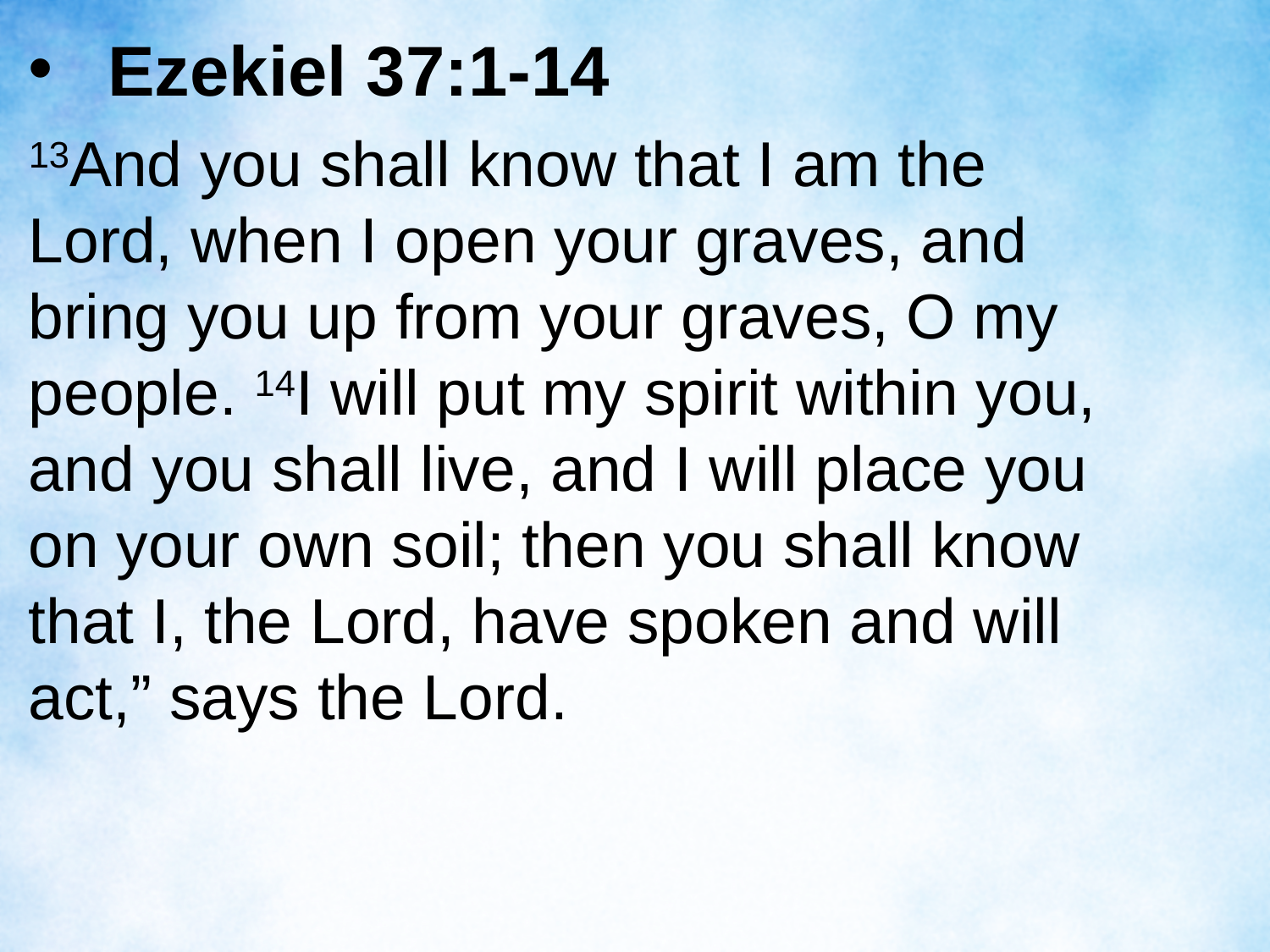

Ezekiel 37:1-14
13And you shall know that I am the Lord, when I open your graves, and bring you up from your graves, O my people. 14I will put my spirit within you, and you shall live, and I will place you on your own soil; then you shall know that I, the Lord, have spoken and will act,” says the Lord.